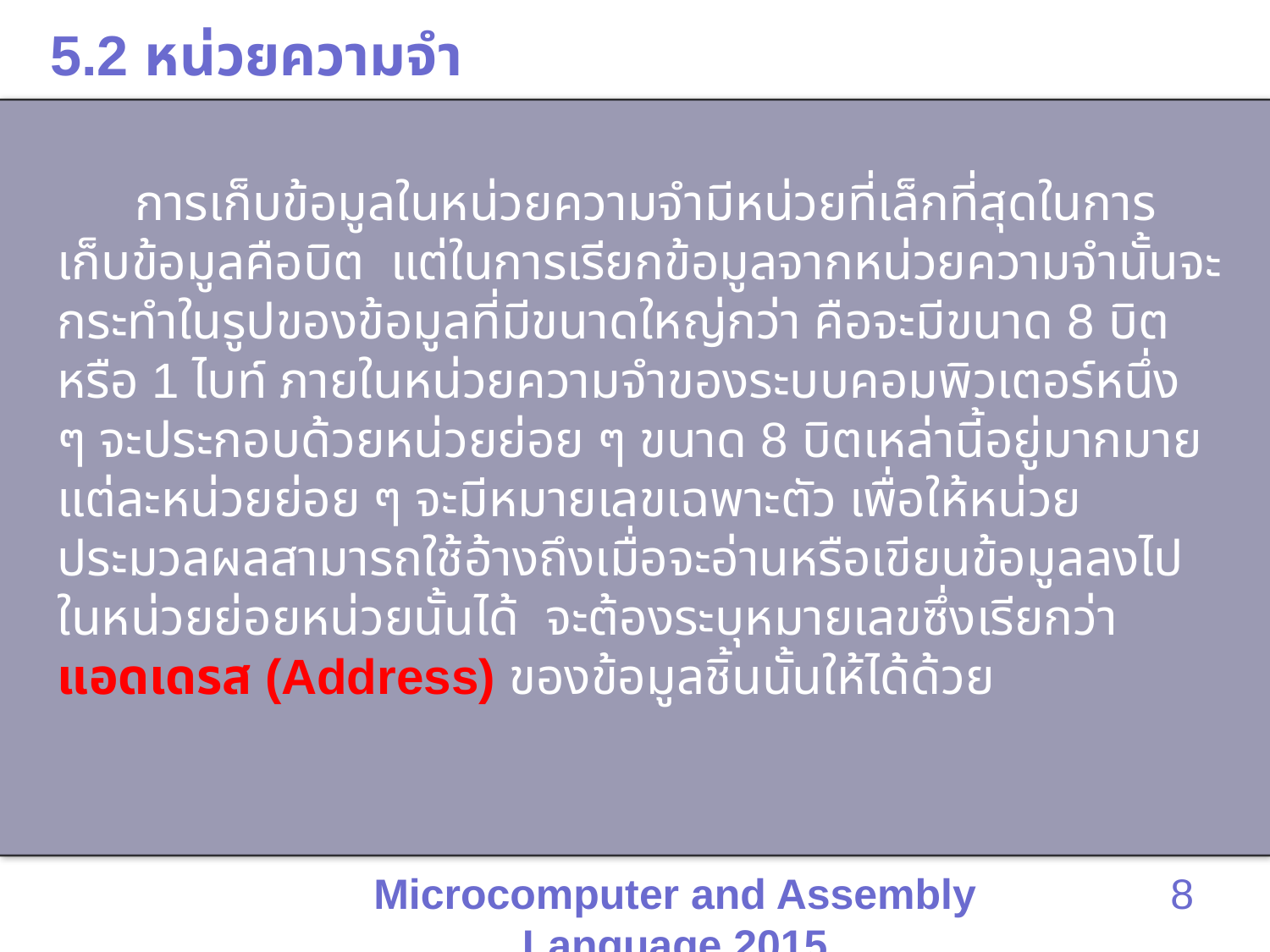

# 5.2 หน่วยความจำ
      การเก็บข้อมูลในหน่วยความจำมีหน่วยที่เล็กที่สุดในการเก็บข้อมูลคือบิต  แต่ในการเรียกข้อมูลจากหน่วยความจำนั้นจะกระทำในรูปของข้อมูลที่มีขนาดใหญ่กว่า คือจะมีขนาด 8 บิต หรือ 1 ไบท์ ภายในหน่วยความจำของระบบคอมพิวเตอร์หนึ่ง ๆ จะประกอบด้วยหน่วยย่อย ๆ ขนาด 8 บิตเหล่านี้อยู่มากมาย แต่ละหน่วยย่อย ๆ จะมีหมายเลขเฉพาะตัว เพื่อให้หน่วยประมวลผลสามารถใช้อ้างถึงเมื่อจะอ่านหรือเขียนข้อมูลลงไปในหน่วยย่อยหน่วยนั้นได้  จะต้องระบุหมายเลขซึ่งเรียกว่า แอดเดรส (Address) ของข้อมูลชิ้นนั้นให้ได้ด้วย
Microcomputer and Assembly Language 2015
8